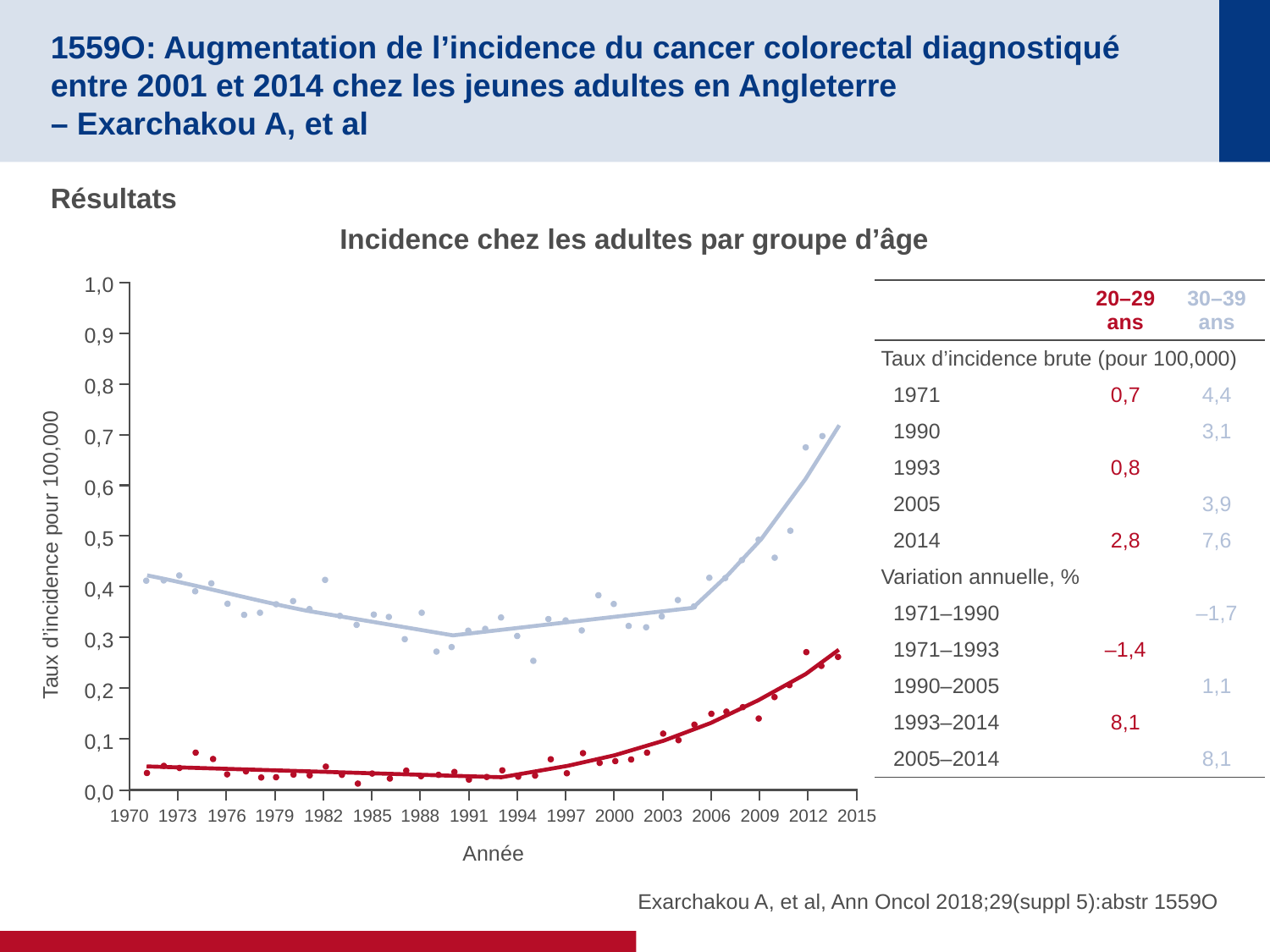

# 1559O: Augmentation de l’incidence du cancer colorectal diagnostiqué entre 2001 et 2014 chez les jeunes adultes en Angleterre – Exarchakou A, et al
Résultats

Incidence chez les adultes par groupe d’âge
1,0

0,9
0,8
0,7

0,6
0,5
Taux d’incidence pour 100,000
0,4
0,3

0,2

0,1

0,0

1970
1973
1976
1979
1982
1985
1988
1991
1994
1997
2000
2003
2006
2009
2012
2015
Année
|  | 20–29 ans | 30–39 ans |
| --- | --- | --- |
| Taux d’incidence brute (pour 100,000) |  |  |
| 1971 | 0,7 | 4,4 |
| 1990 |  | 3,1 |
| 1993 | 0,8 |  |
| 2005 |  | 3,9 |
| 2014 | 2,8 | 7,6 |
| Variation annuelle, % |  |  |
| 1971–1990 |  | –1,7 |
| 1971–1993 | –1,4 |  |
| 1990–2005 |  | 1,1 |
| 1993–2014 | 8,1 |  |
| 2005–2014 |  | 8,1 |
Exarchakou A, et al, Ann Oncol 2018;29(suppl 5):abstr 1559O